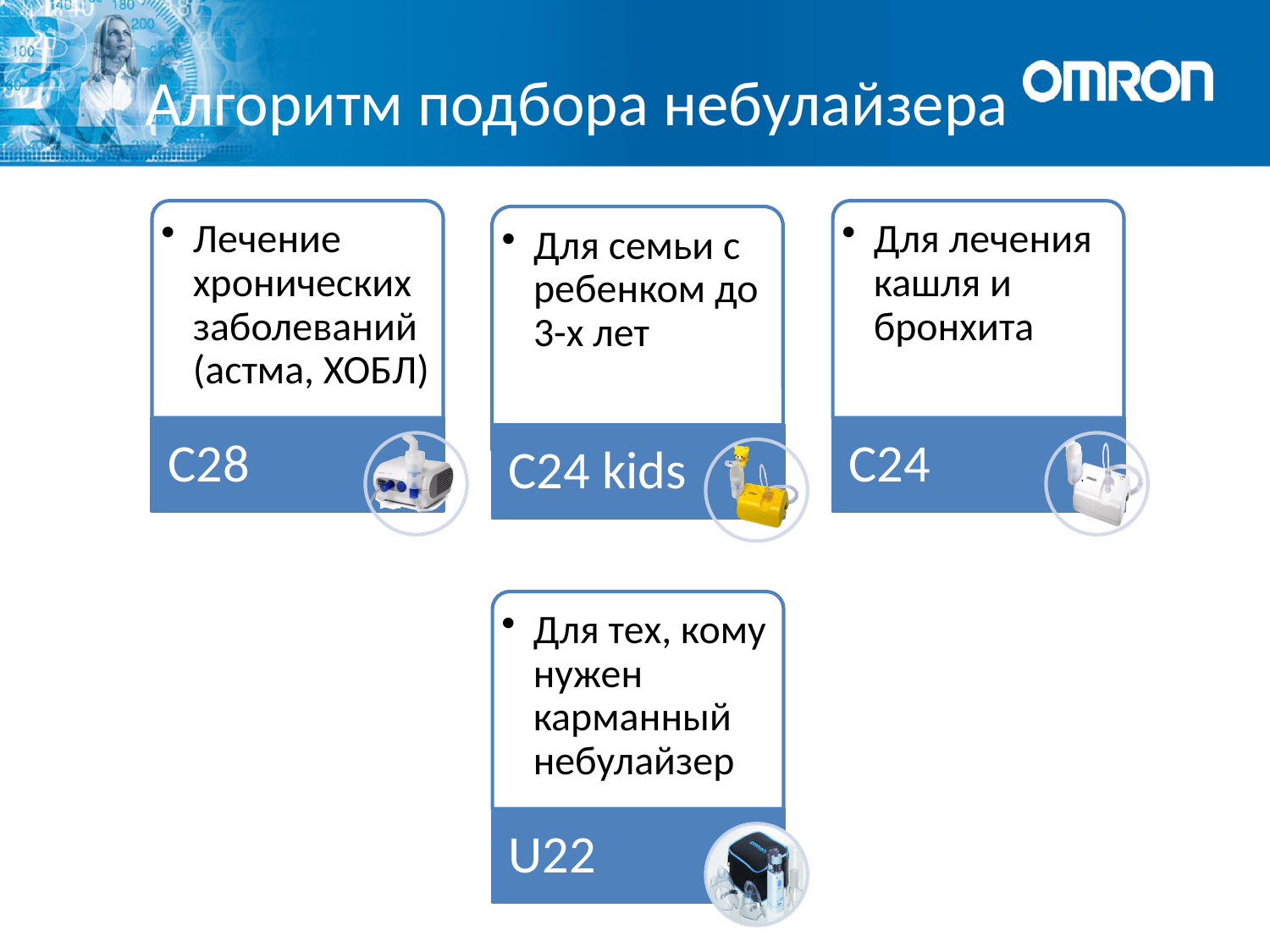

Алгоритм подбора небулайзера

Лечение хронических заболеваний (астма, ХОБЛ)
С28
Для семьи с ребенком до 3-х лет
С24 kids
Для лечения  кашля и бронхита
C24
Для тех, кому нужен карманный небулайзер
U22